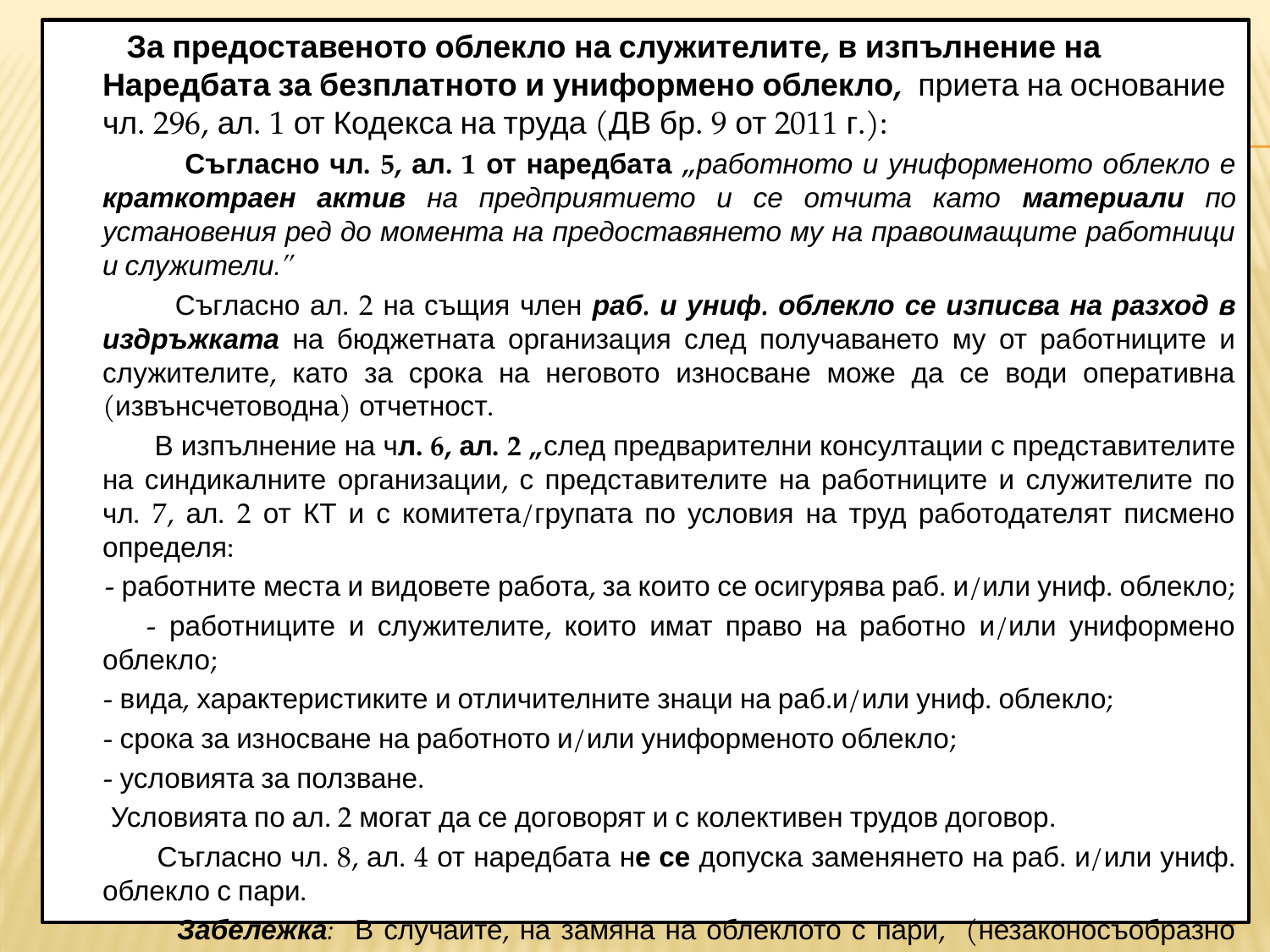

За предоставеното облекло на служителите, в изпълнение на Наредбата за безплатното и униформено облекло,  приета на основание чл. 296, ал. 1 от Кодекса на труда (ДВ бр. 9 от 2011 г.):
             Съгласно чл. 5, ал. 1 от наредбата „работното и униформеното облекло е краткотраен актив на предприятието и се отчита като материали по установения ред до момента на предоставянето му на правоимащите работници и служители.”
            Съгласно ал. 2 на същия член раб. и униф. облекло се изписва на разход в издръжката на бюджетната организация след получаването му от работниците и служителите, като за срока на неговото износване може да се води оперативна (извънсчетоводна) отчетност.
             В изпълнение на чл. 6, ал. 2 „след предварителни консултации с представителите на синдикалните организации, с представителите на работниците и служителите по чл. 7, ал. 2 от КТ и с комитета/групата по условия на труд работодателят писмено определя:
       - работните места и видовете работа, за които се осигурява раб. и/или униф. облекло;
       - работниците и служителите, които имат право на работно и/или униформено облекло;
       - вида, характеристиките и отличителните знаци на раб.и/или униф. облекло;
       - срока за износване на работното и/или униформеното облекло;
       - условията за ползване.
        Условията по ал. 2 могат да се договорят и с колективен трудов договор.
            Съгласно чл. 8, ал. 4 от наредбата не се допуска заменянето на раб. и/или униф. облекло с пари.
            Забележка:  В случаите, на замяна на облеклото с пари,  (незаконосъобразно управленско решение), сумата се отчита по сметките 6041-6046 и по § 02-05 и подлежи на облагане с ДДФЛ и на начисляване на вноски за ДОО.
#
32